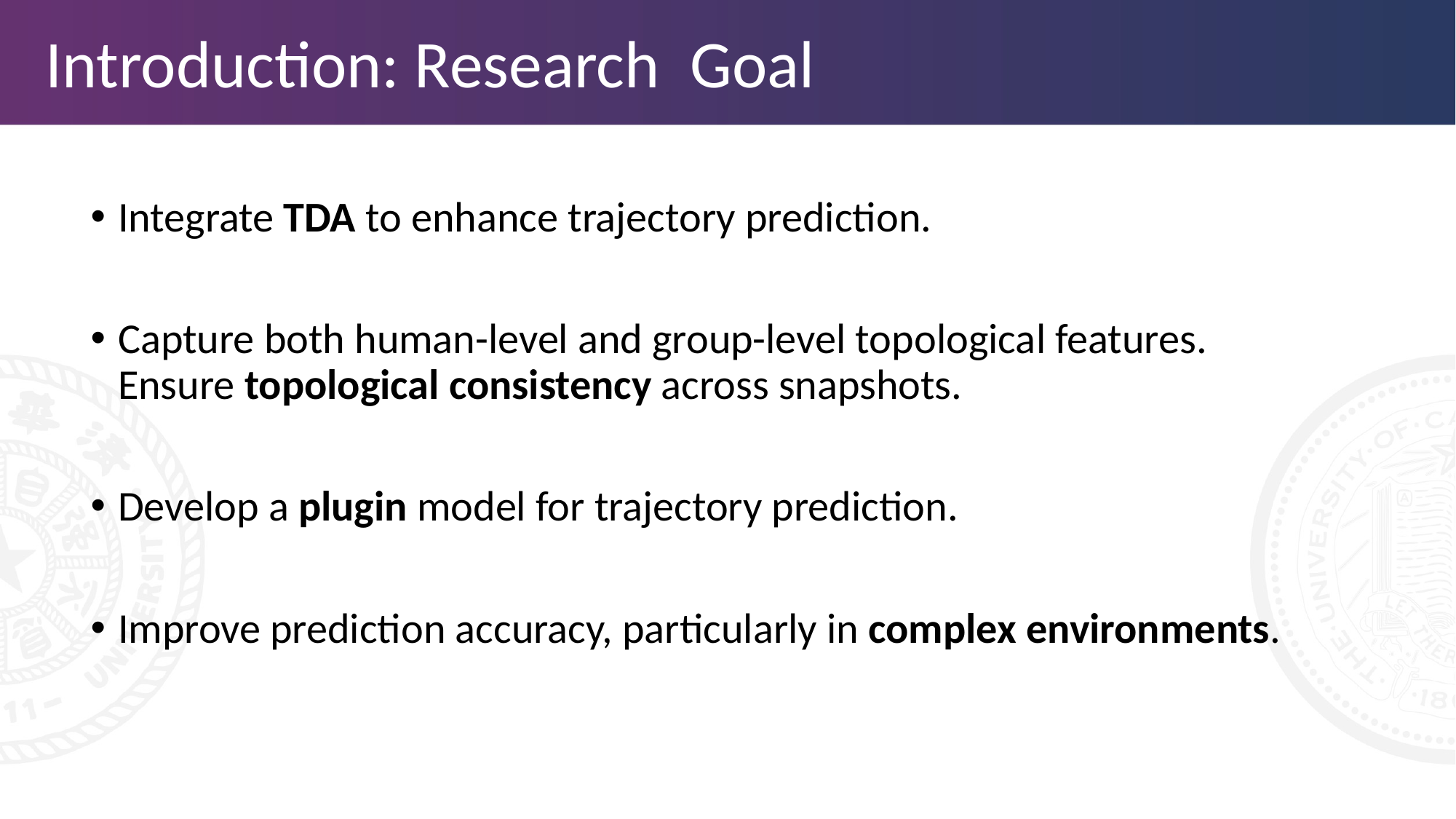

# Introduction: Research  Goal
Integrate TDA to enhance trajectory prediction.

Capture both human-level and group-level topological features. Ensure topological consistency across snapshots.

Develop a plugin model for trajectory prediction.

Improve prediction accuracy, particularly in complex environments.